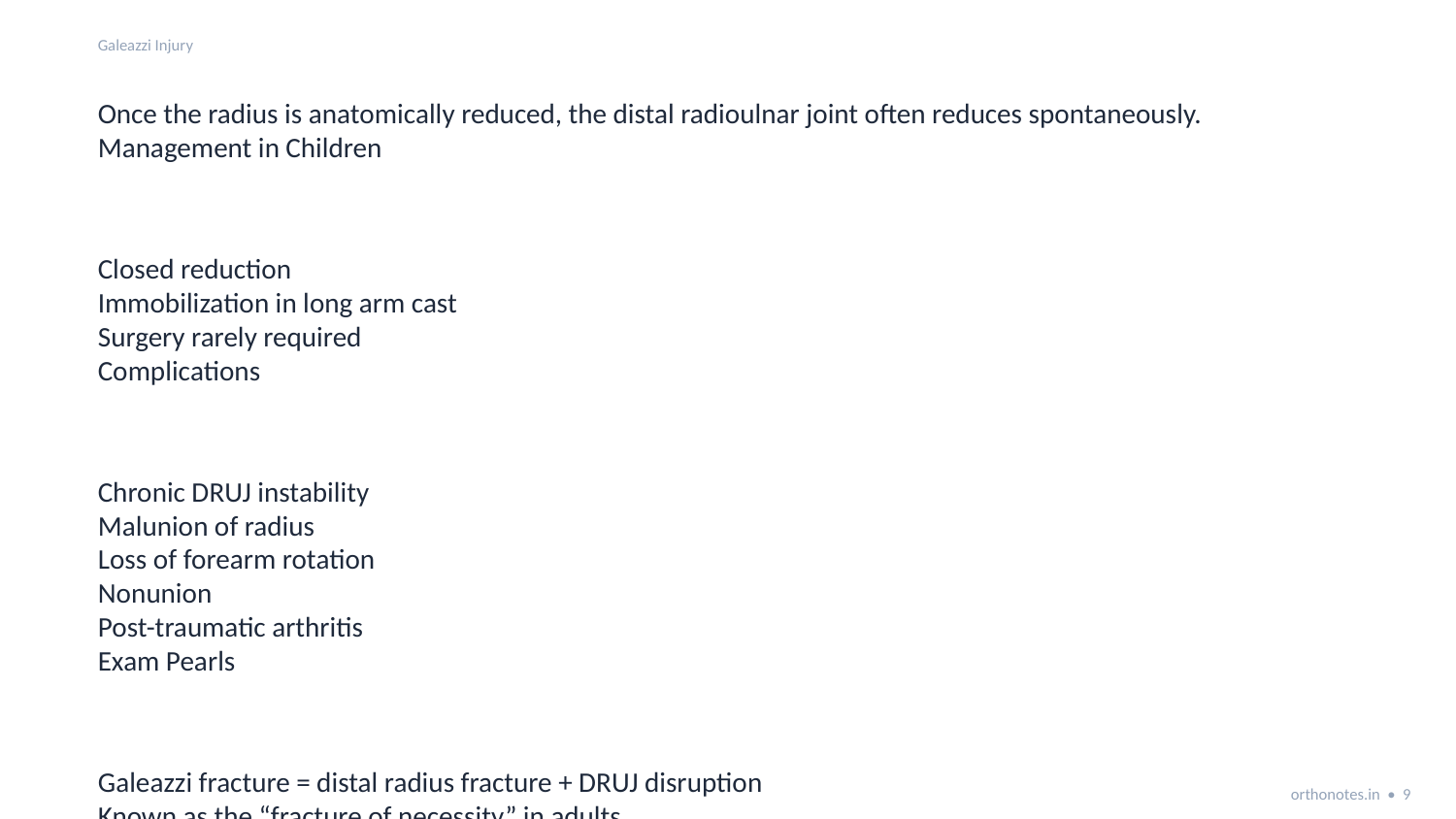

Galeazzi Injury
Once the radius is anatomically reduced, the distal radioulnar joint often reduces spontaneously.
Management in Children
Closed reduction
Immobilization in long arm cast
Surgery rarely required
Complications
Chronic DRUJ instability
Malunion of radius
Loss of forearm rotation
Nonunion
Post-traumatic arthritis
Exam Pearls
Galeazzi fracture = distal radius fracture + DRUJ disruption
Known as the “fracture of necessity” in adults
orthonotes.in  •  9